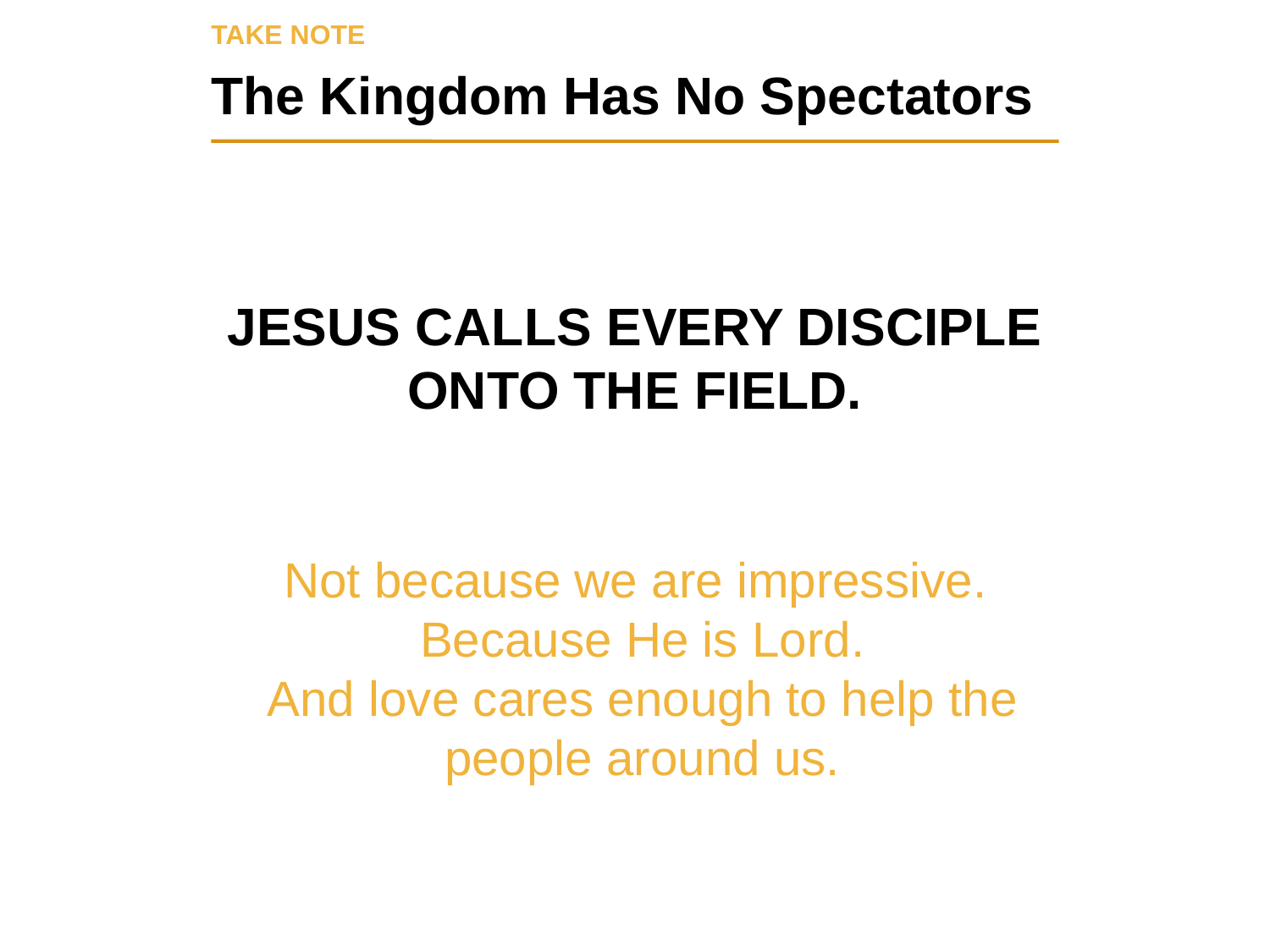

TAKE NOTE
The Kingdom Has No Spectators

JESUS CALLS EVERY DISCIPLE ONTO THE FIELD.
Not because we are impressive.  Because He is Lord.
And love cares enough to help the people around us.